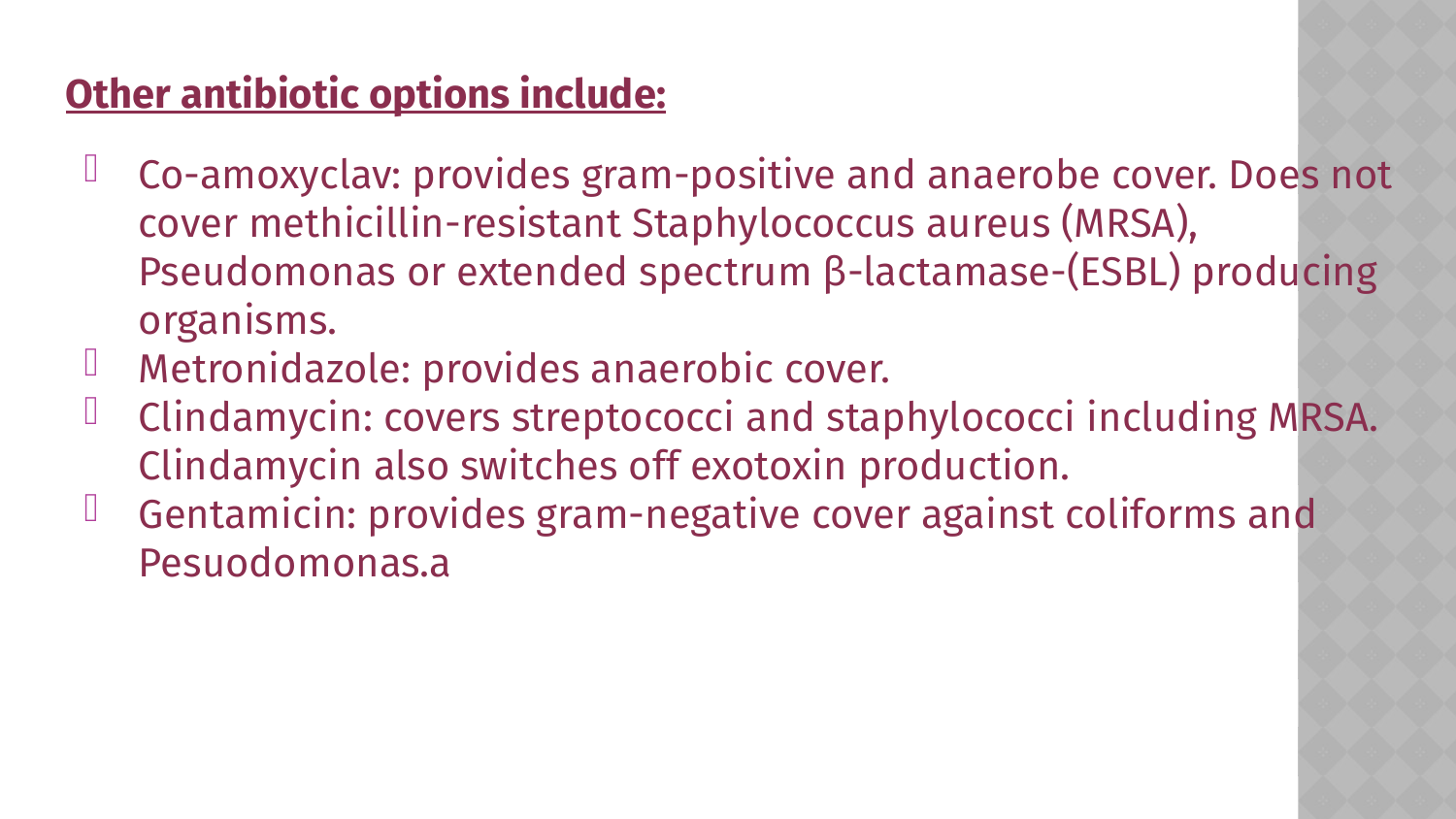

Other antibiotic options include:
Co-amoxyclav: provides gram-positive and anaerobe cover. Does not cover methicillin-resistant Staphylococcus aureus (MRSA), Pseudomonas or extended spectrum β-lactamase-(ESBL) producing organisms.
Metronidazole: provides anaerobic cover.
Clindamycin: covers streptococci and staphylococci including MRSA. Clindamycin also switches off exotoxin production.
Gentamicin: provides gram-negative cover against coliforms and Pesuodomonas.a